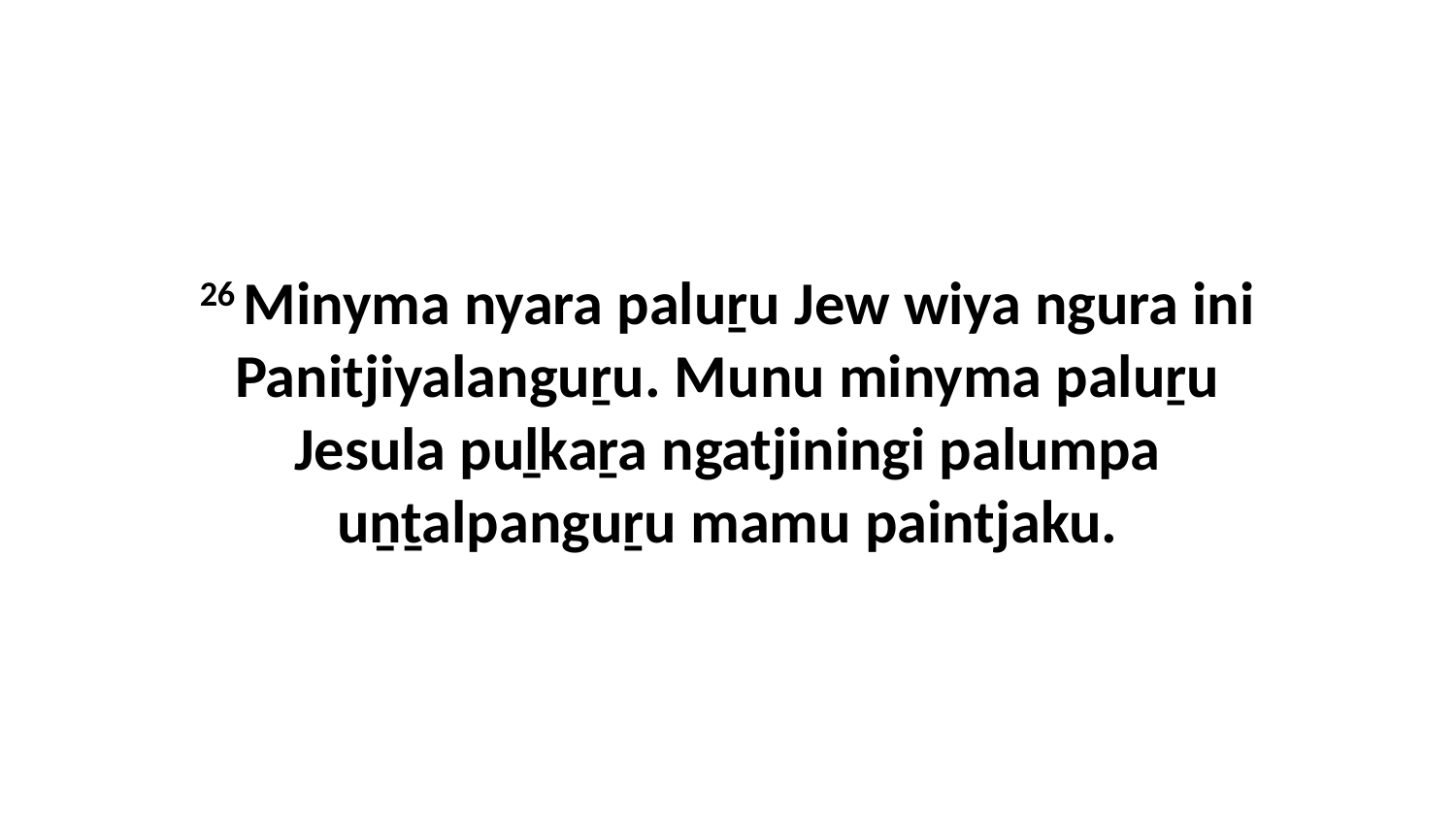

26 Minyma nyara paluṟu Jew wiya ngura ini Panitjiyalanguṟu. Munu minyma paluṟu Jesula puḻkaṟa ngatjiningi palumpa uṉṯalpanguṟu mamu paintjaku.